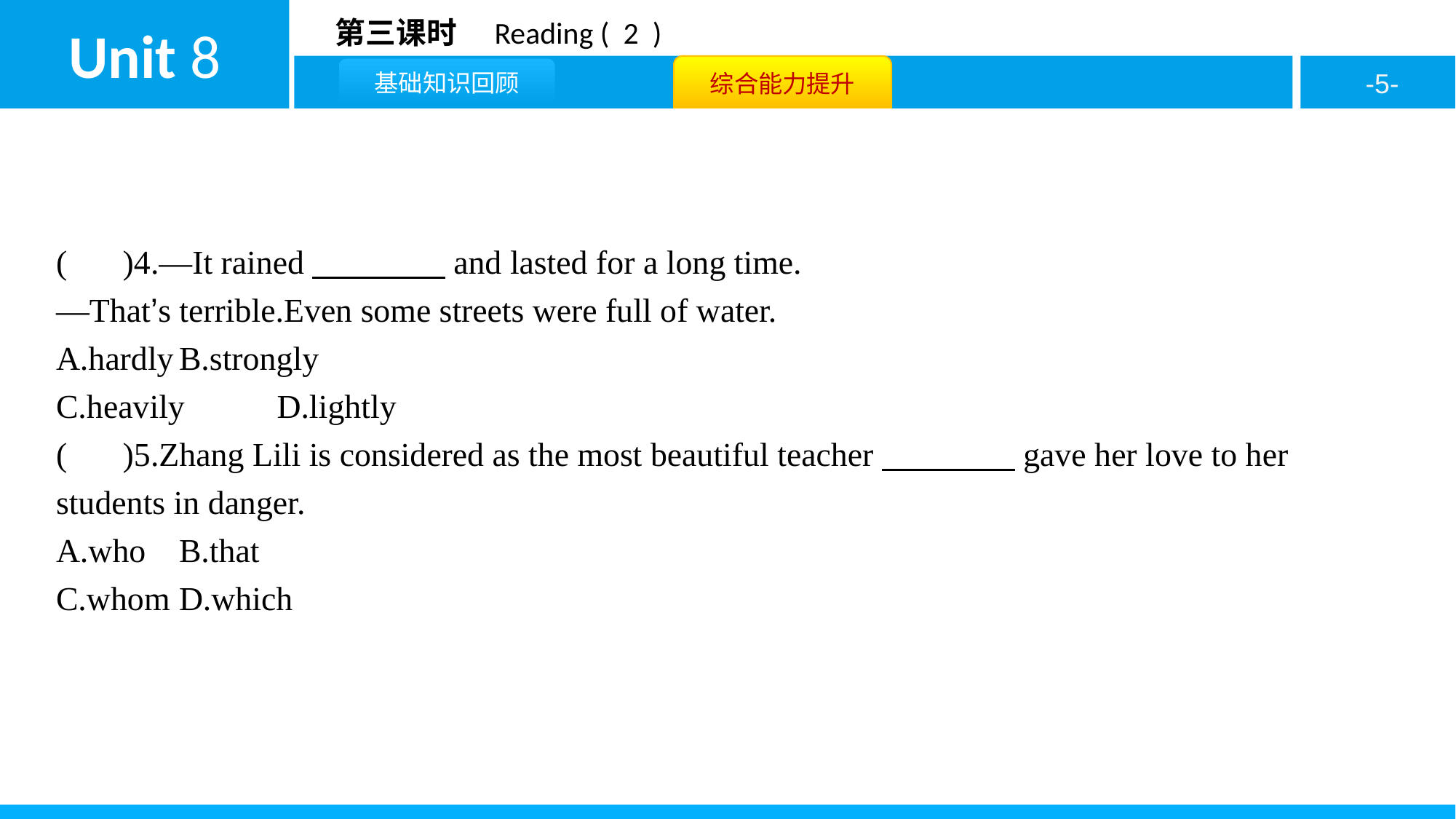

(  C  )4.—It rained　　　　and lasted for a long time.
—That’s terrible.Even some streets were full of water.
A.hardly	B.strongly
C.heavily	D.lightly
(  B  )5.Zhang Lili is considered as the most beautiful teacher　　　　gave her love to her students in danger.
A.who	B.that
C.whom	D.which